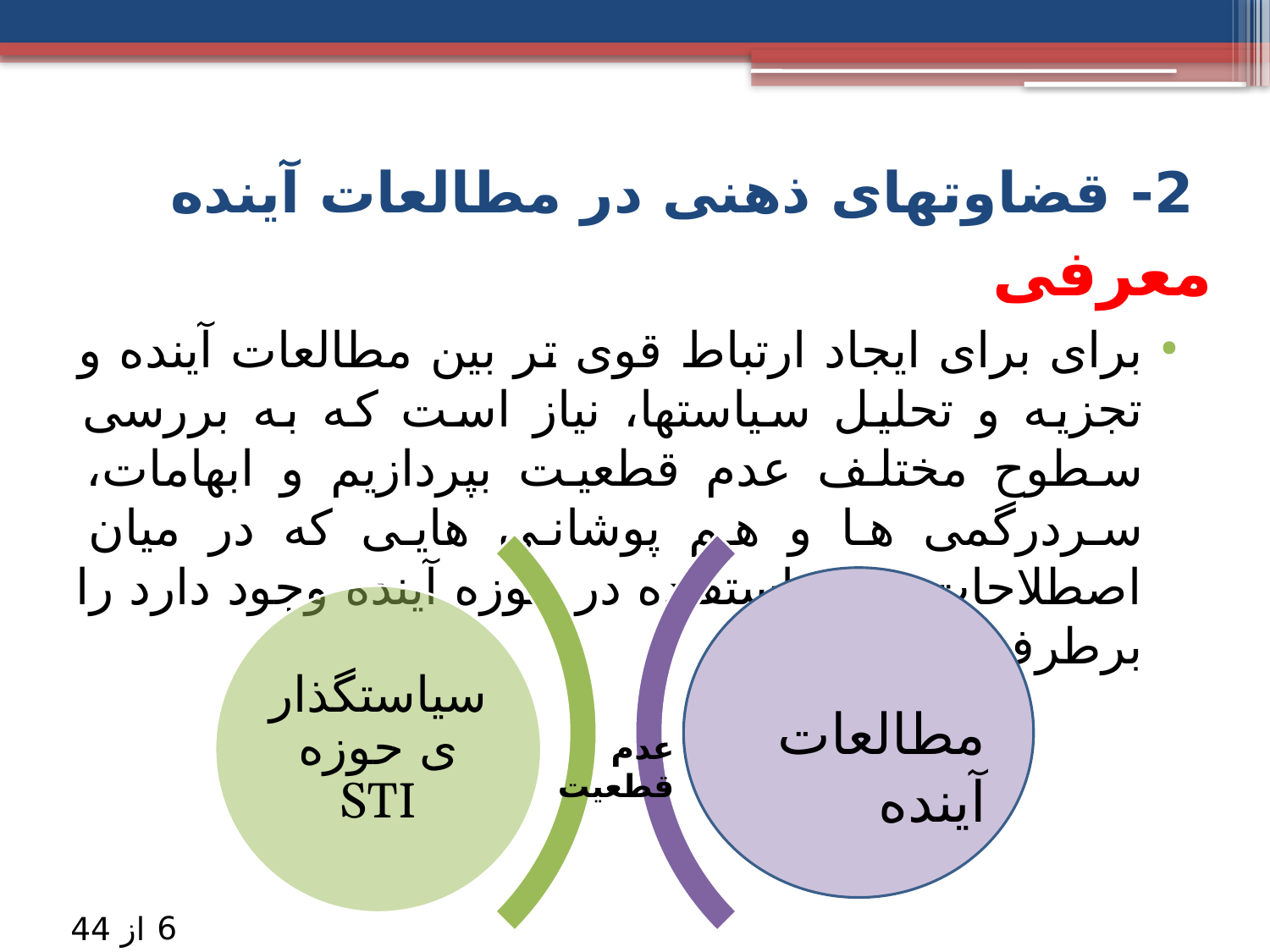

# 2- قضاوت­های ذهنی در مطالعات آینده
معرفی
برای برای ایجاد ارتباط قوی تر بین مطالعات آینده و تجزیه و تحلیل سیاستها، نیاز است که به بررسی سطوح مختلف عدم قطعیت بپردازیم و ابهامات، سردرگمی ها و هم پوشانی هایی که در میان اصطلاحات مورد استفاده در حوزه آینده وجود دارد را برطرف کنیم.

سیاستگذاری حوزه STI

مطالعات آینده
عدم قطعیت
6
از 44